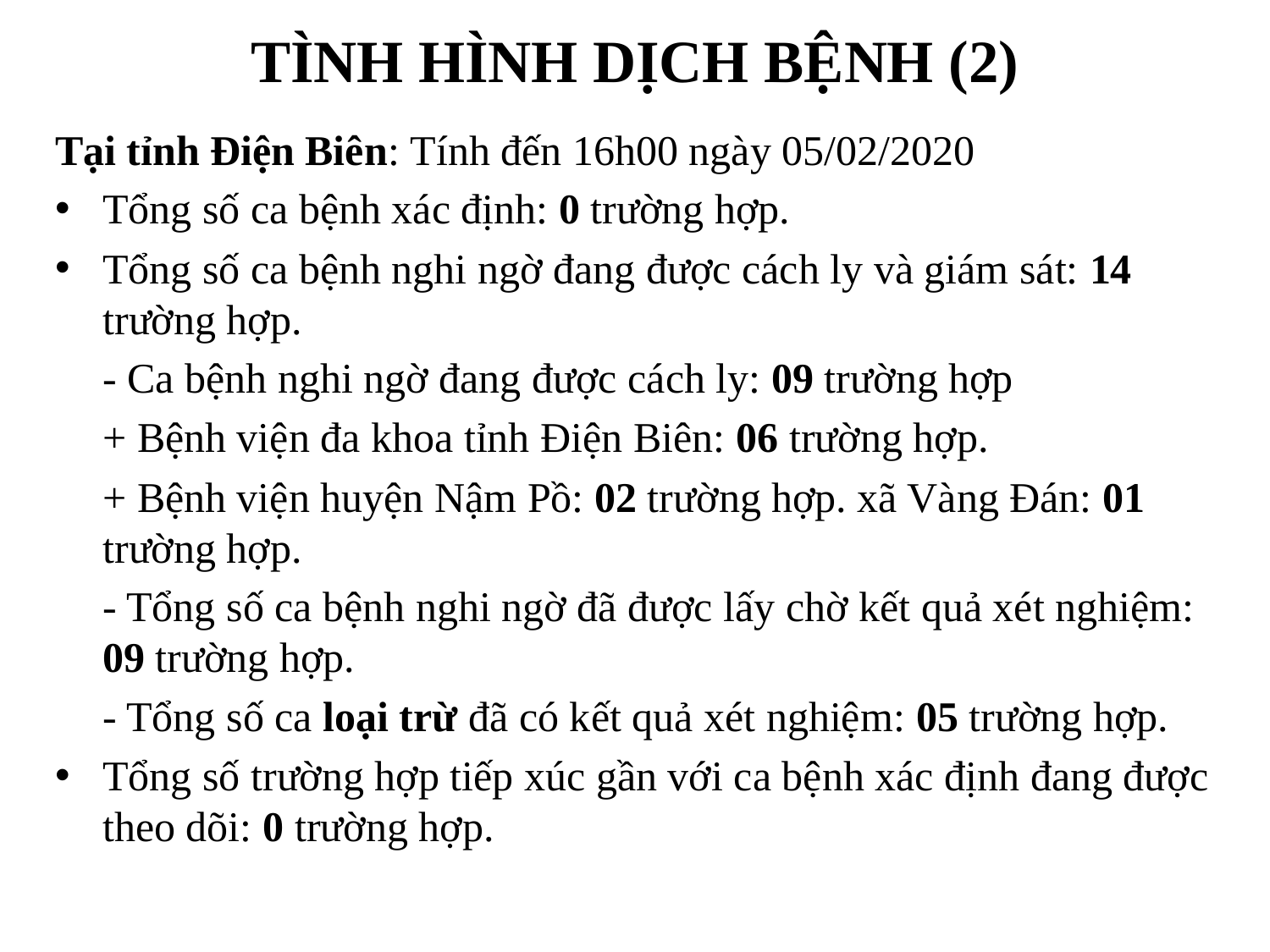

# TÌNH HÌNH DỊCH BỆNH (2)
Tại tỉnh Điện Biên: Tính đến 16h00 ngày 05/02/2020
Tổng số ca bệnh xác định: 0 trường hợp.
Tổng số ca bệnh nghi ngờ đang được cách ly và giám sát: 14 trường hợp.
	- Ca bệnh nghi ngờ đang được cách ly: 09 trường hợp
	+ Bệnh viện đa khoa tỉnh Điện Biên: 06 trường hợp.
	+ Bệnh viện huyện Nậm Pồ: 02 trường hợp. xã Vàng Đán: 01 trường hợp.
	- Tổng số ca bệnh nghi ngờ đã được lấy chờ kết quả xét nghiệm: 09 trường hợp.
	- Tổng số ca loại trừ đã có kết quả xét nghiệm: 05 trường hợp.
Tổng số trường hợp tiếp xúc gần với ca bệnh xác định đang được theo dõi: 0 trường hợp.